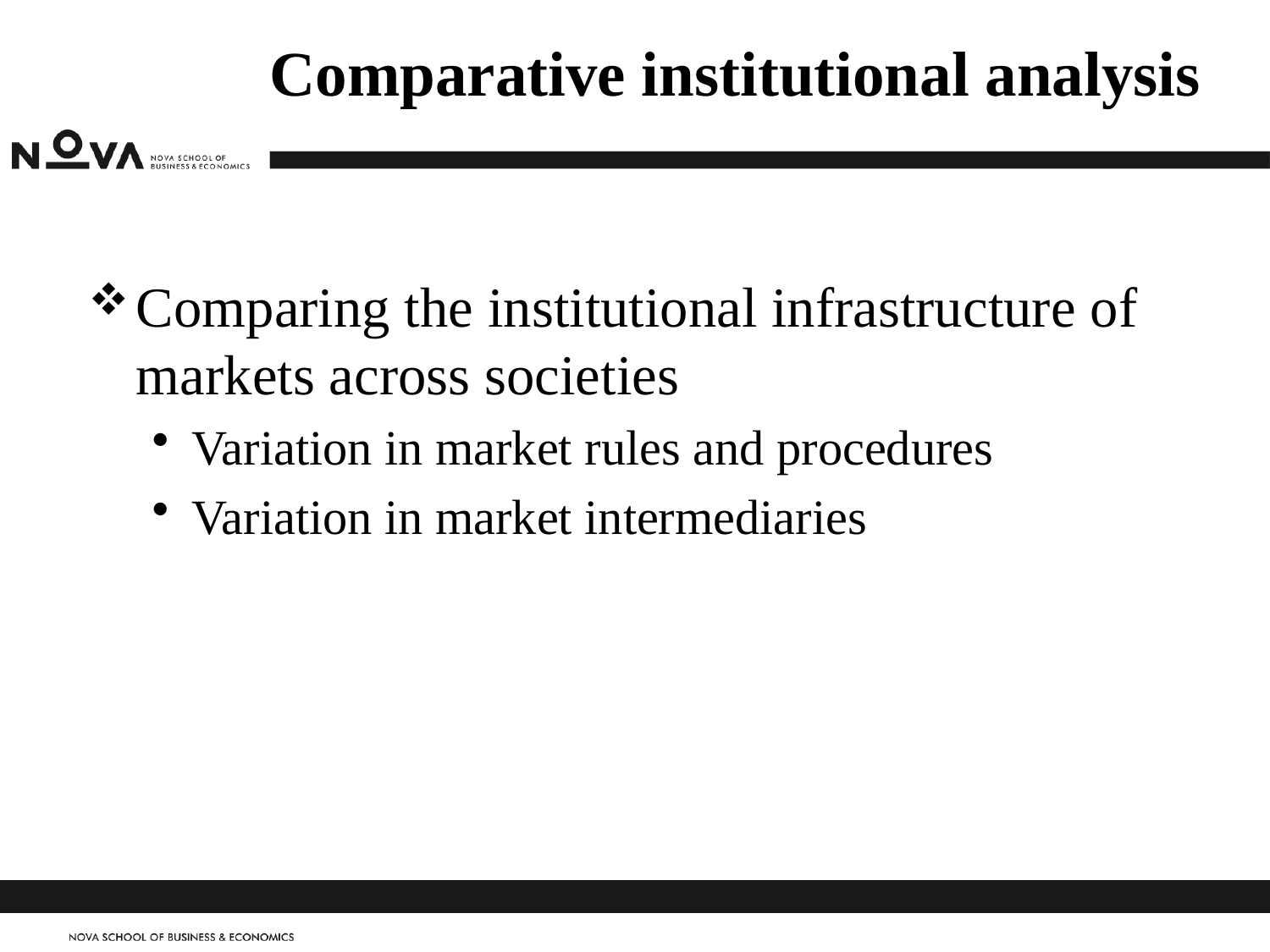

# Comparative institutional analysis
Comparing the institutional infrastructure of markets across societies
Variation in market rules and procedures
Variation in market intermediaries